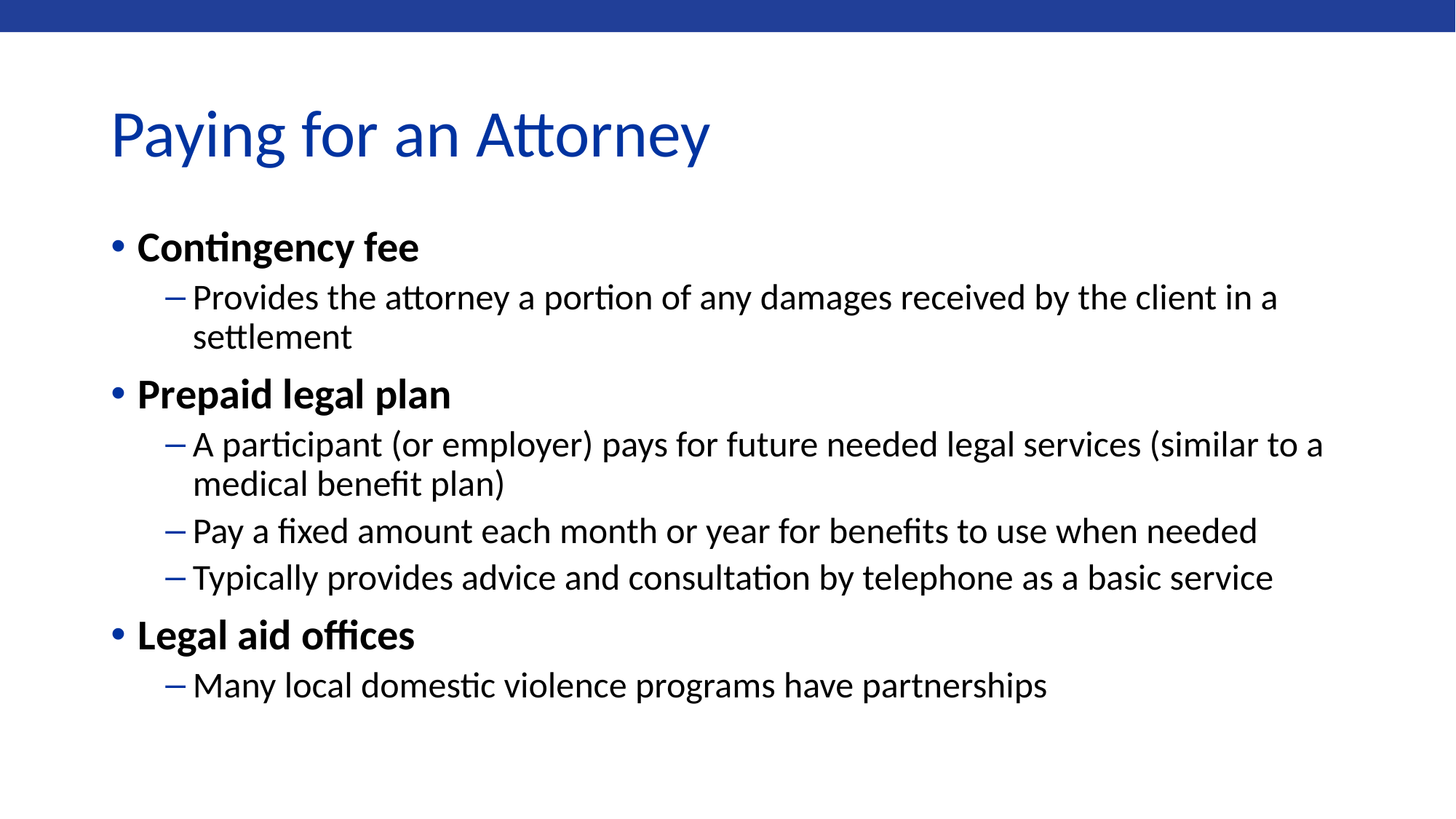

# Paying for an Attorney
Contingency fee
Provides the attorney a portion of any damages received by the client in a settlement
Prepaid legal plan
A participant (or employer) pays for future needed legal services (similar to a medical benefit plan)
Pay a fixed amount each month or year for benefits to use when needed
Typically provides advice and consultation by telephone as a basic service
Legal aid offices
Many local domestic violence programs have partnerships